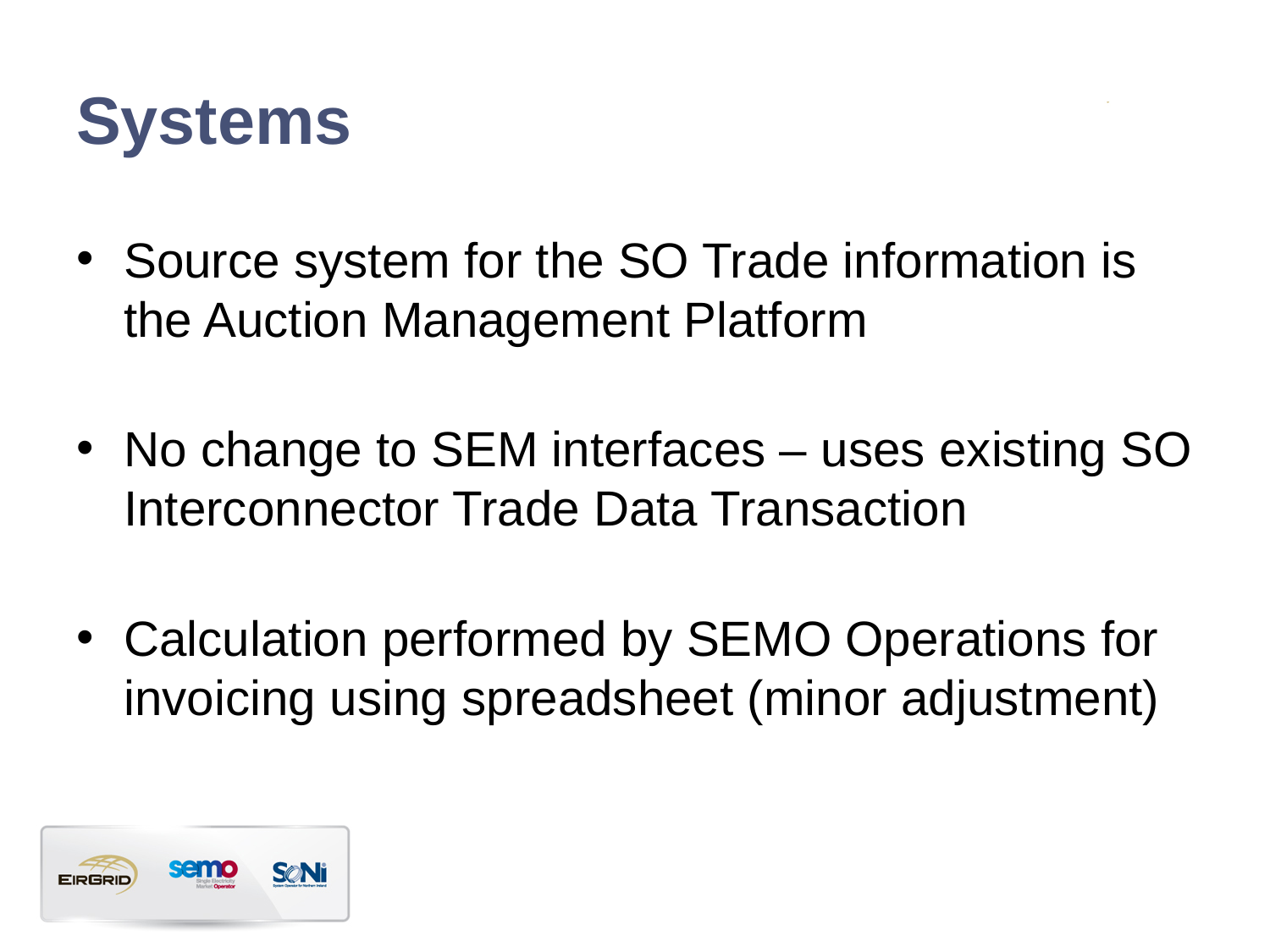

# Systems
Source system for the SO Trade information is the Auction Management Platform

No change to SEM interfaces – uses existing SO Interconnector Trade Data Transaction

Calculation performed by SEMO Operations for invoicing using spreadsheet (minor adjustment)